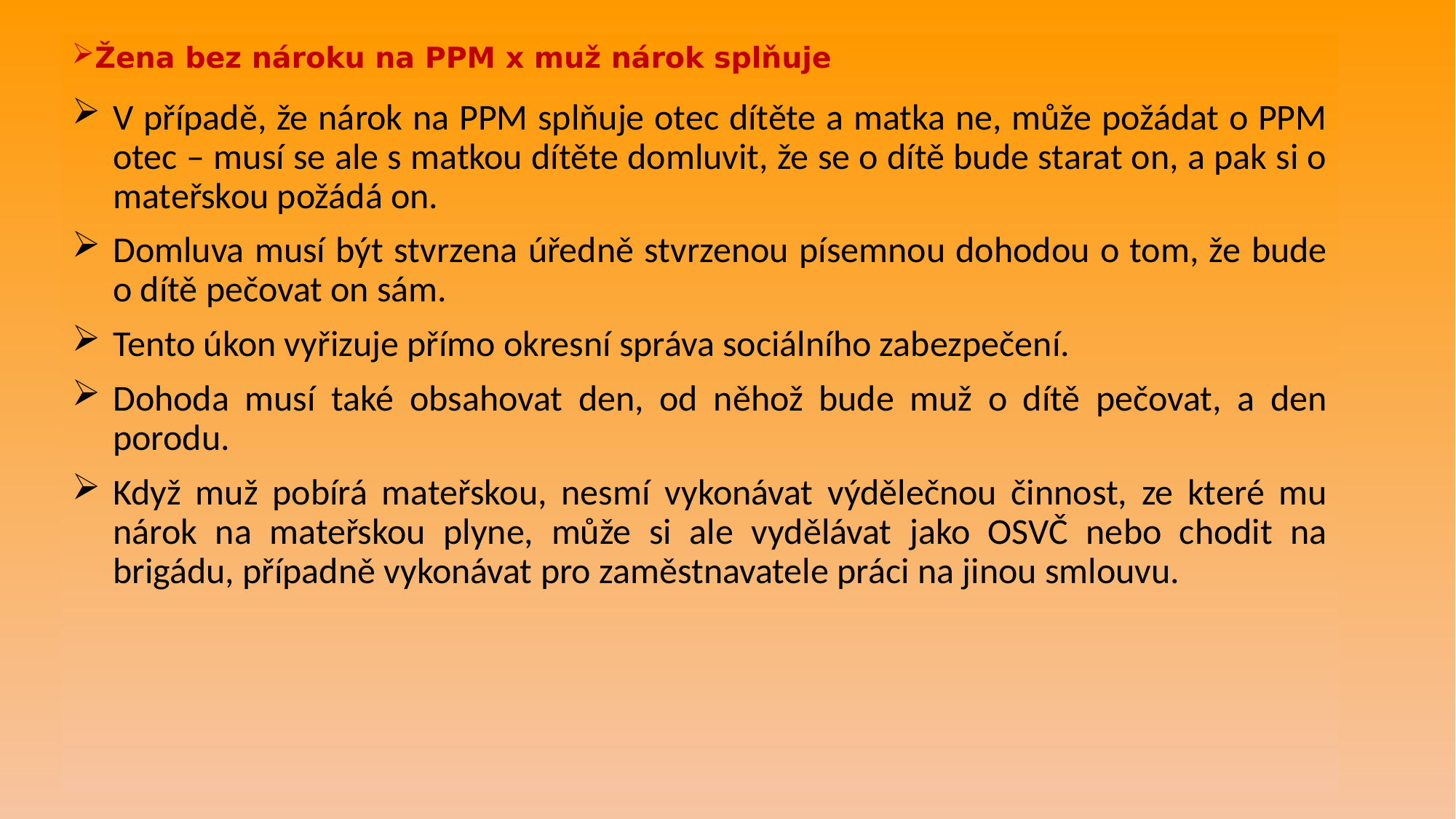

Žena bez nároku na PPM x muž nárok splňuje
V případě, že nárok na PPM splňuje otec dítěte a matka ne, může požádat o PPM otec – musí se ale s matkou dítěte domluvit, že se o dítě bude starat on, a pak si o mateřskou požádá on.
Domluva musí být stvrzena úředně stvrzenou písemnou dohodou o tom, že bude o dítě pečovat on sám.
Tento úkon vyřizuje přímo okresní správa sociálního zabezpečení.
Dohoda musí také obsahovat den, od něhož bude muž o dítě pečovat, a den porodu.
Když muž pobírá mateřskou, nesmí vykonávat výdělečnou činnost, ze které mu nárok na mateřskou plyne, může si ale vydělávat jako OSVČ nebo chodit na brigádu, případně vykonávat pro zaměstnavatele práci na jinou smlouvu.